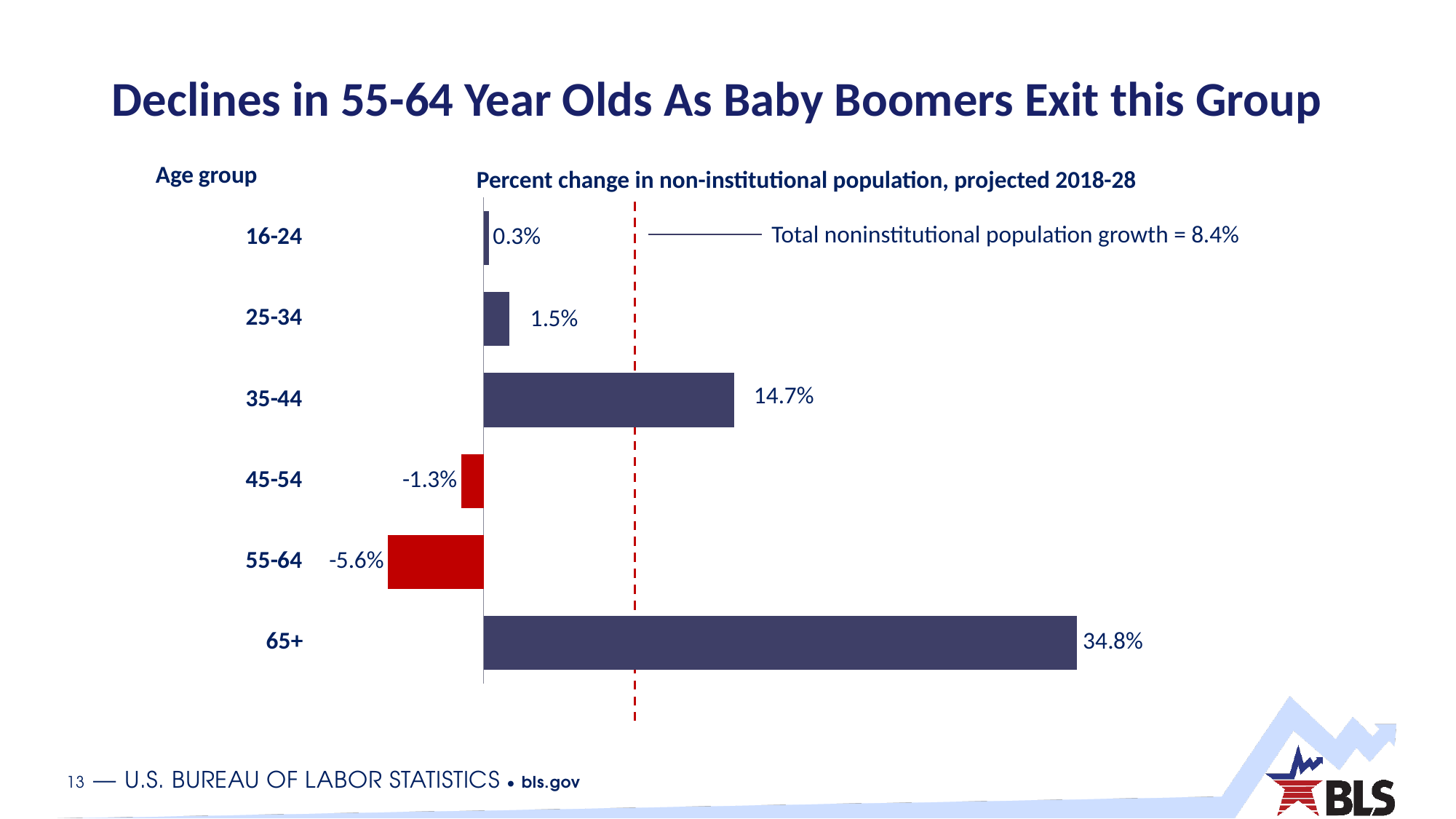

# Declines in 55-64 Year Olds As Baby Boomers Exit this Group
Age group
Percent change in non-institutional population, projected 2018-28
Total noninstitutional population growth = 8.4%

### Chart

| Category |  |
|---|---|
| 16-24 | 0.003 |
| 25-34 | 0.015 |
| 35-44 | 0.147 |
| 45-54 | -0.013000000000000001 |
| 55-64 | -0.055999999999999994 |
| 65+ | 0.348 |